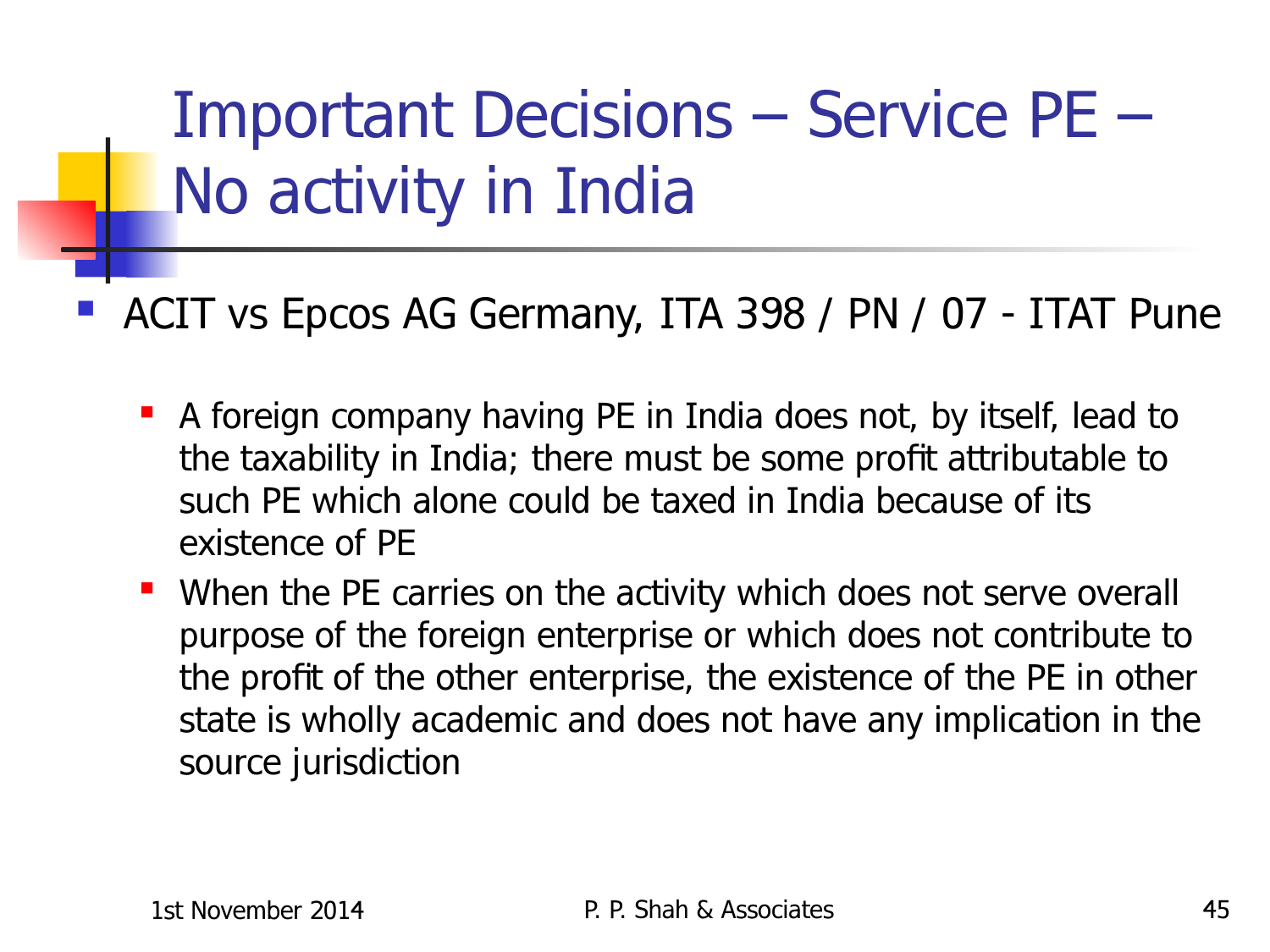

# Important Decisions – Service PE – No activity in India
ACIT vs Epcos AG Germany, ITA 398 / PN / 07 - ITAT Pune

A foreign company having PE in India does not, by itself, lead to the taxability in India; there must be some profit attributable to such PE which alone could be taxed in India because of its existence of PE
When the PE carries on the activity which does not serve overall purpose of the foreign enterprise or which does not contribute to the profit of the other enterprise, the existence of the PE in other state is wholly academic and does not have any implication in the source jurisdiction
P. P. Shah & Associates
45
1st November 2014